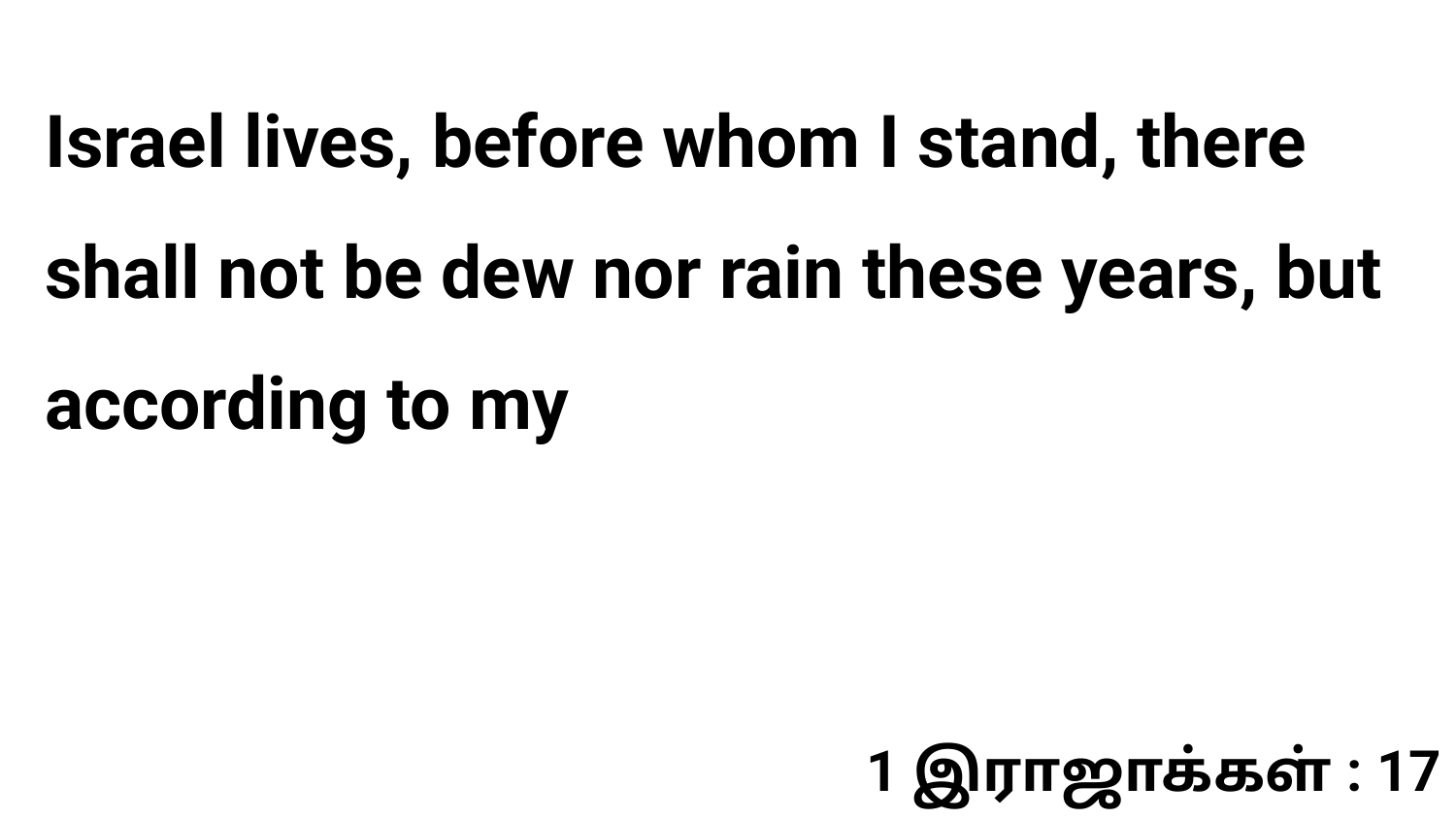

Israel lives, before whom I stand, there shall not be dew nor rain these years, but according to my
1 இராஜாக்கள் : 17